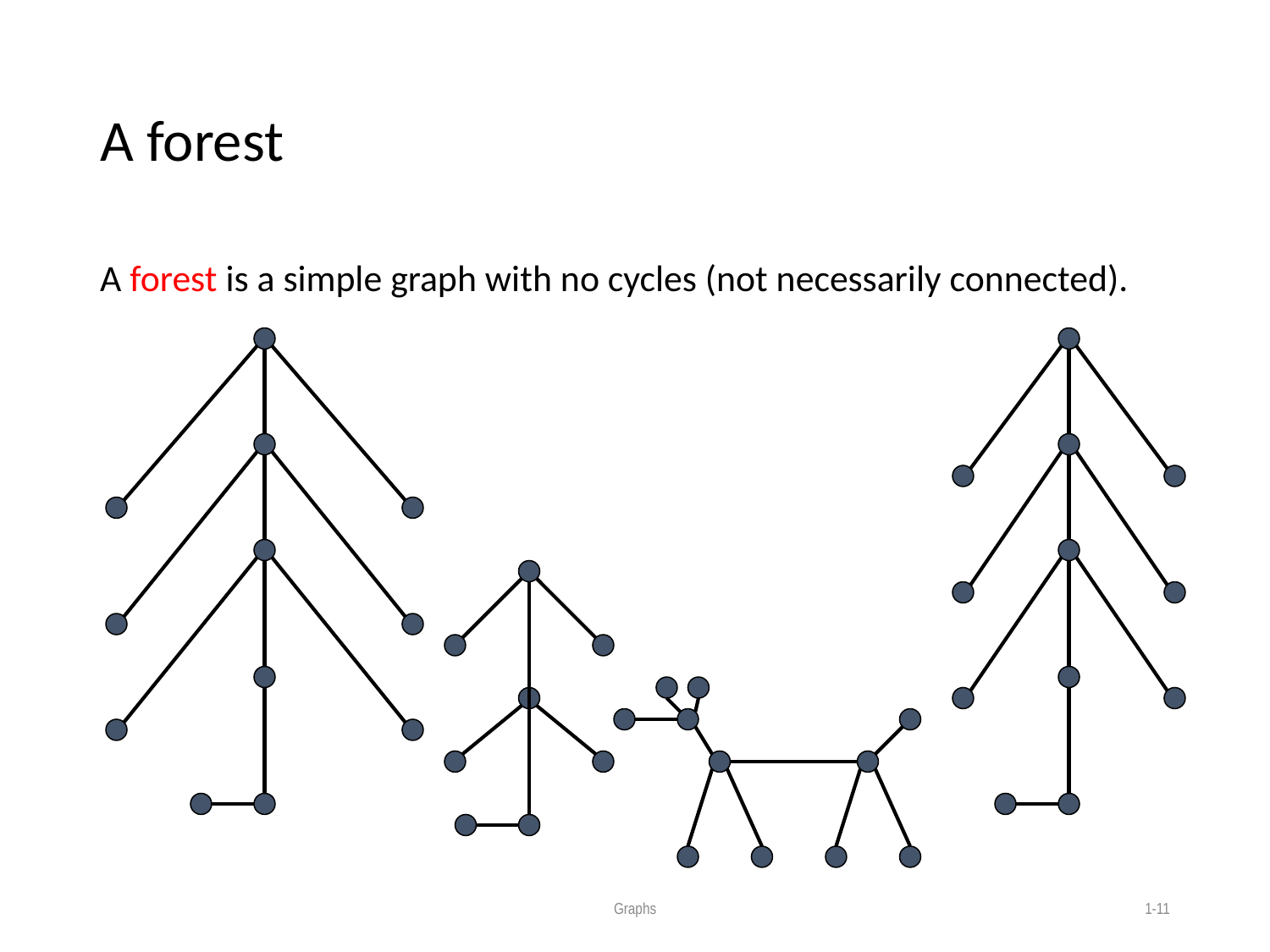

# A forest
A forest is a simple graph with no cycles (not necessarily connected).

Graphs
1-11